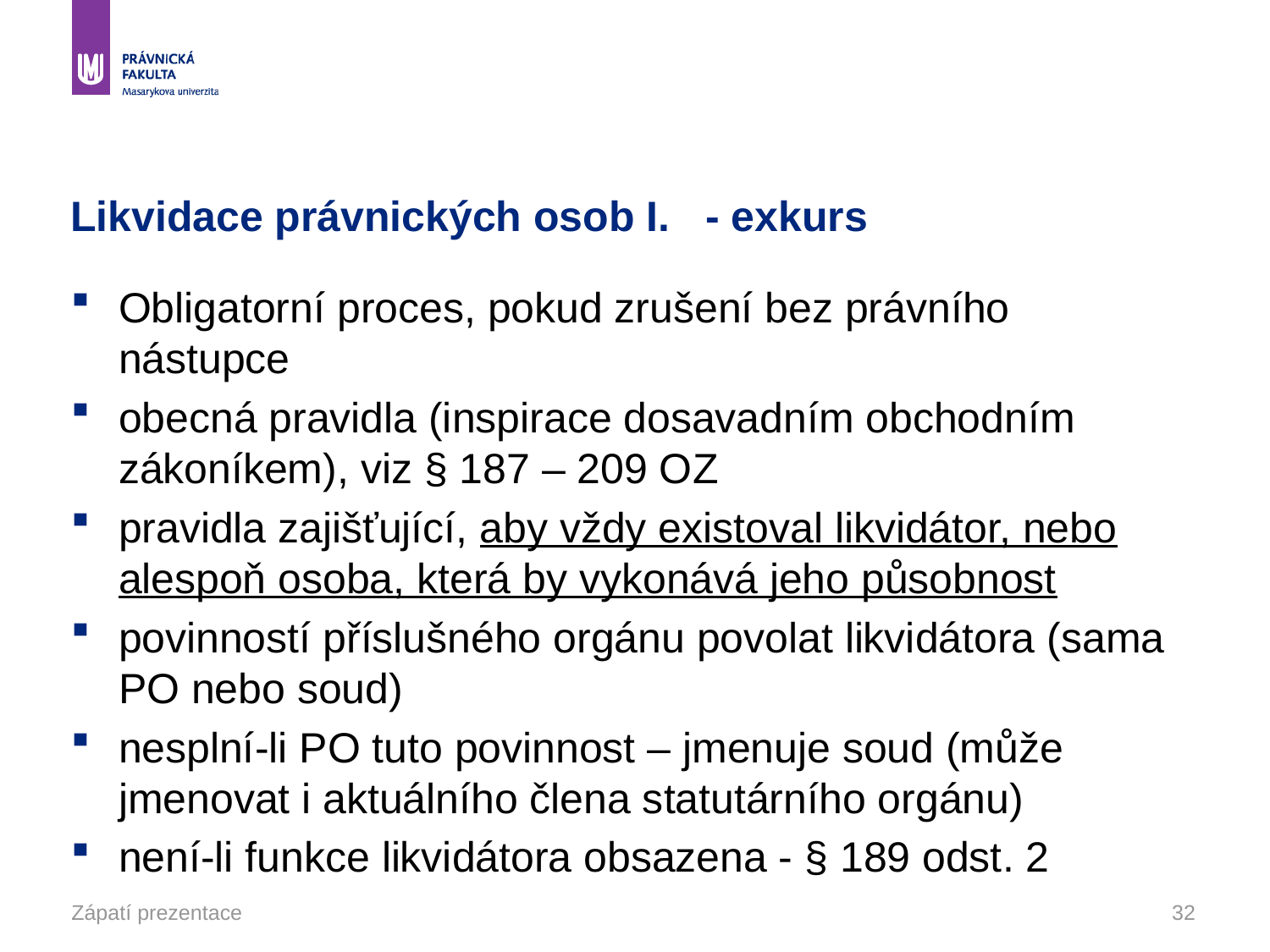

# Likvidace právnických osob I.   - exkurs
Obligatorní proces, pokud zrušení bez právního nástupce
obecná pravidla (inspirace dosavadním obchodním zákoníkem), viz § 187 – 209 OZ
pravidla zajišťující, aby vždy existoval likvidátor, nebo alespoň osoba, která by vykonává jeho působnost
povinností příslušného orgánu povolat likvidátora (sama PO nebo soud)
nesplní-li PO tuto povinnost – jmenuje soud (může jmenovat i aktuálního člena statutárního orgánu)
není-li funkce likvidátora obsazena - § 189 odst. 2

Zápatí prezentace
32